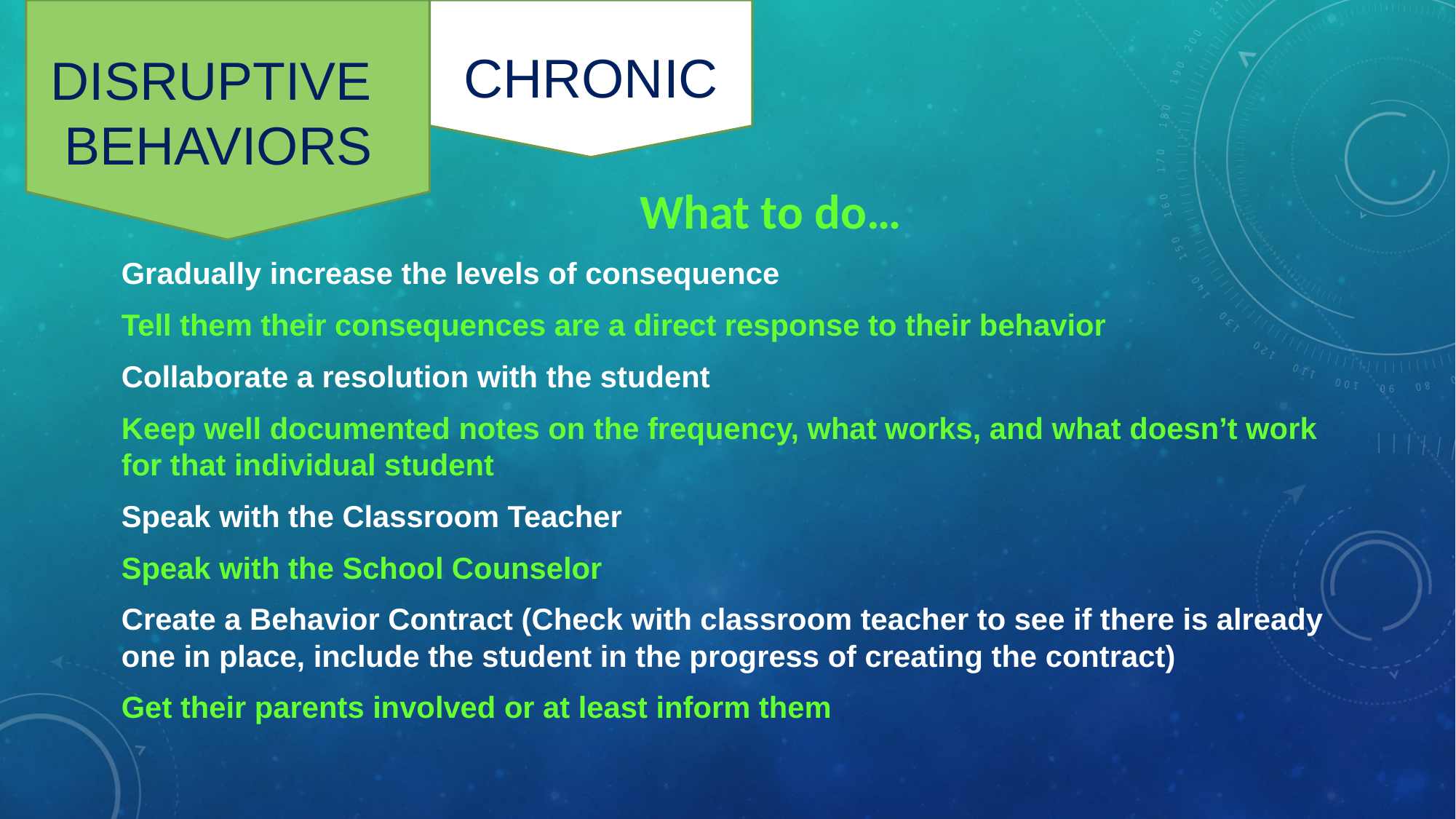

chronic
Disruptive
behaviors
                                                                      What to do…
Gradually increase the levels of consequence
Tell them their consequences are a direct response to their behavior
Collaborate a resolution with the student
Keep well documented notes on the frequency, what works, and what doesn’t work for that individual student
Speak with the Classroom Teacher
Speak with the School Counselor
Create a Behavior Contract (Check with classroom teacher to see if there is already one in place, include the student in the progress of creating the contract)
Get their parents involved or at least inform them